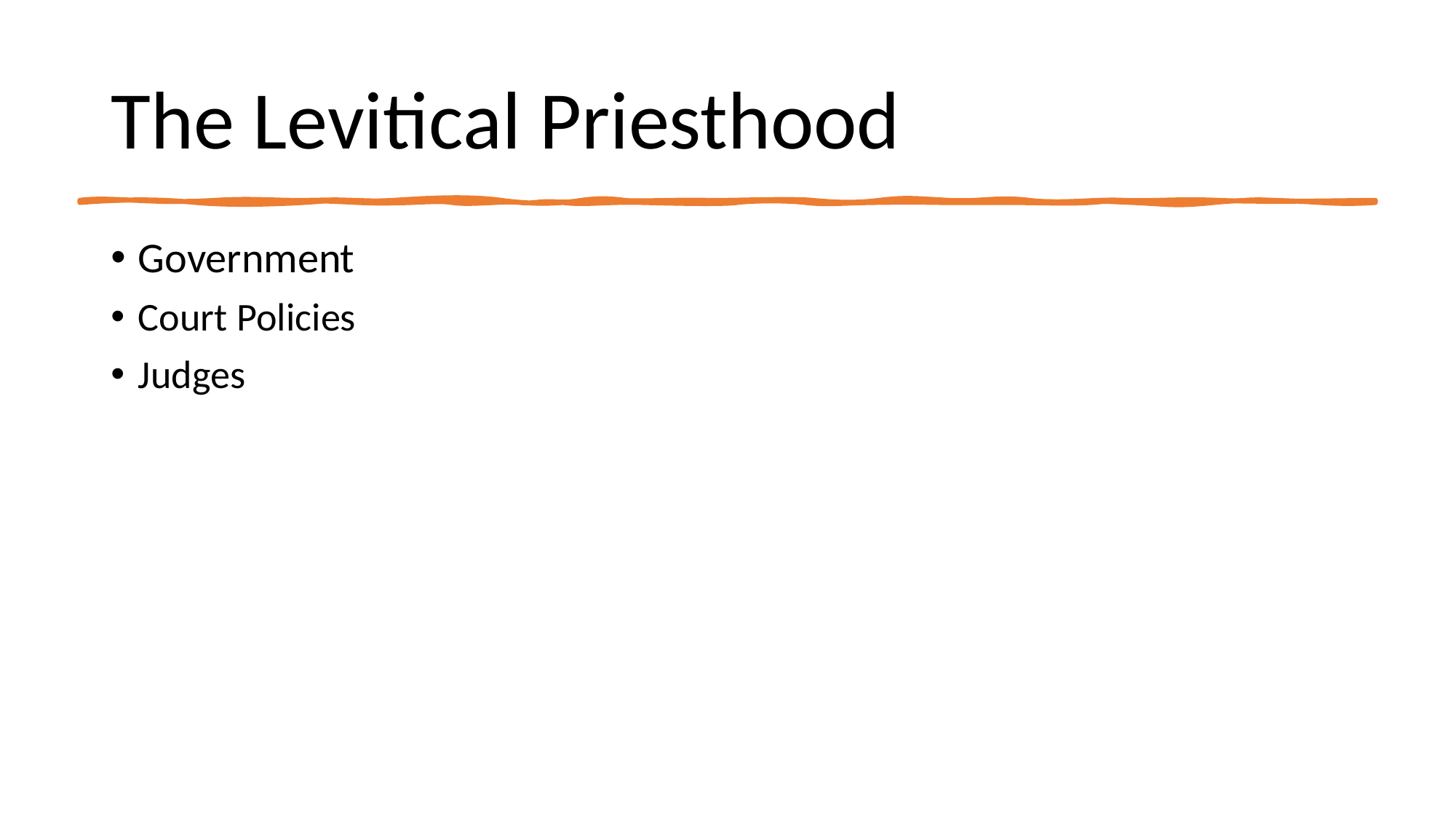

# The Levitical Priesthood

Government
Court Policies
Judges